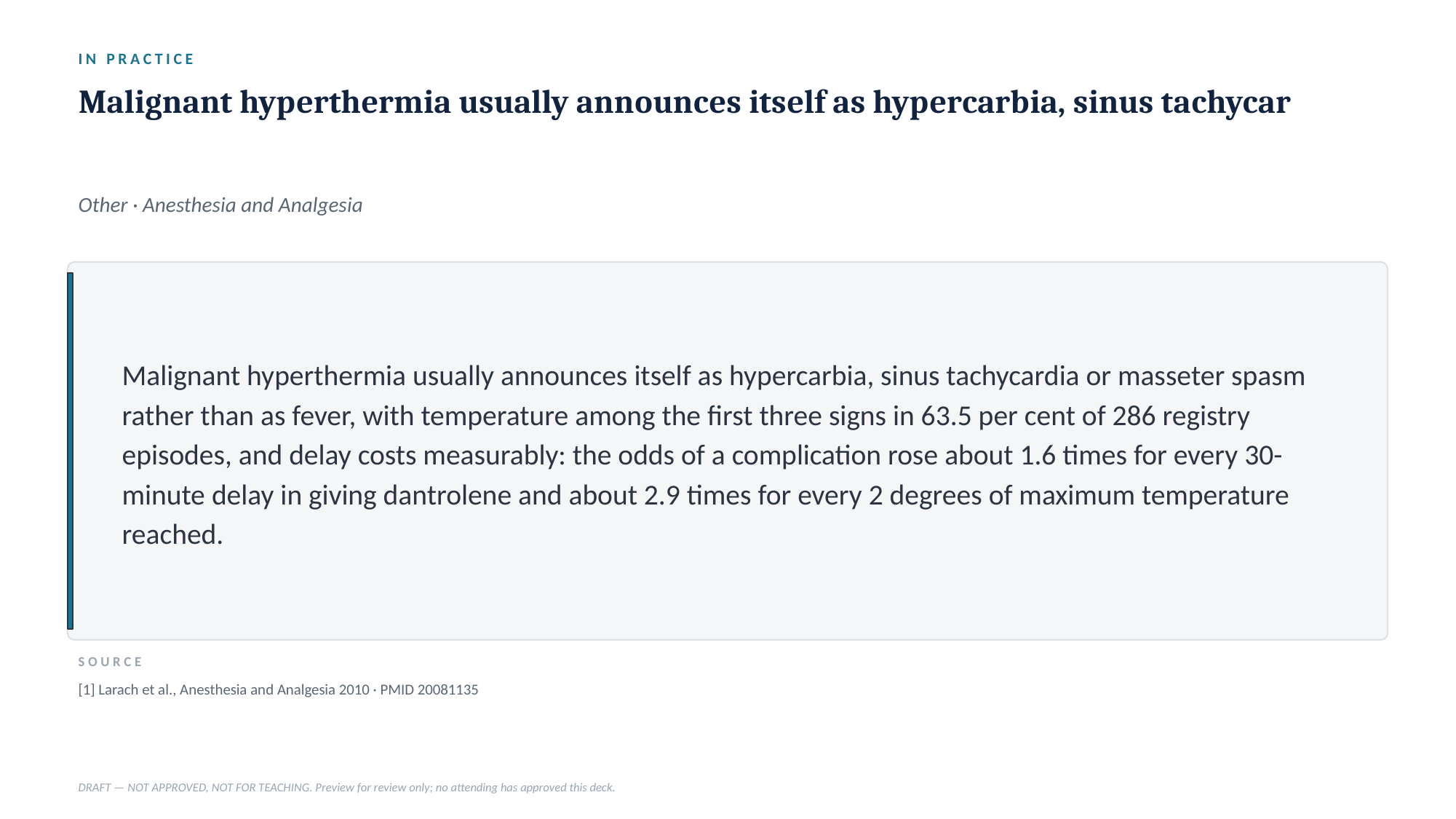

IN PRACTICE
Malignant hyperthermia usually announces itself as hypercarbia, sinus tachycar
Other · Anesthesia and Analgesia

Malignant hyperthermia usually announces itself as hypercarbia, sinus tachycardia or masseter spasm rather than as fever, with temperature among the first three signs in 63.5 per cent of 286 registry episodes, and delay costs measurably: the odds of a complication rose about 1.6 times for every 30-minute delay in giving dantrolene and about 2.9 times for every 2 degrees of maximum temperature reached.
SOURCE
[1] Larach et al., Anesthesia and Analgesia 2010 · PMID 20081135
DRAFT — NOT APPROVED, NOT FOR TEACHING. Preview for review only; no attending has approved this deck.